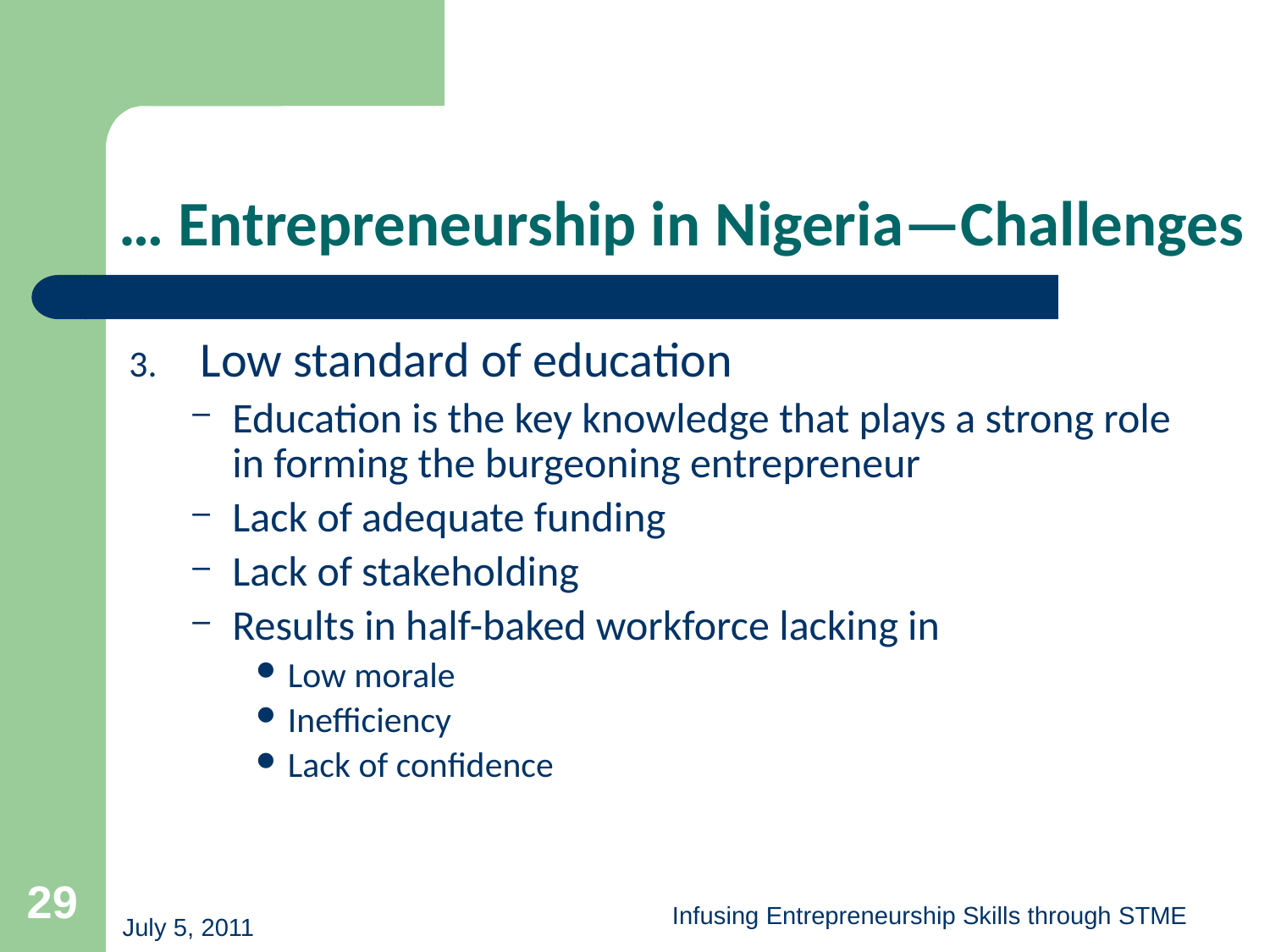

# … Entrepreneurship in Nigeria—Challenges
Low standard of education
Education is the key knowledge that plays a strong role in forming the burgeoning entrepreneur
Lack of adequate funding
Lack of stakeholding
Results in half-baked workforce lacking in
Low morale
Inefficiency
Lack of confidence
29
Infusing Entrepreneurship Skills through STME
July 5, 2011